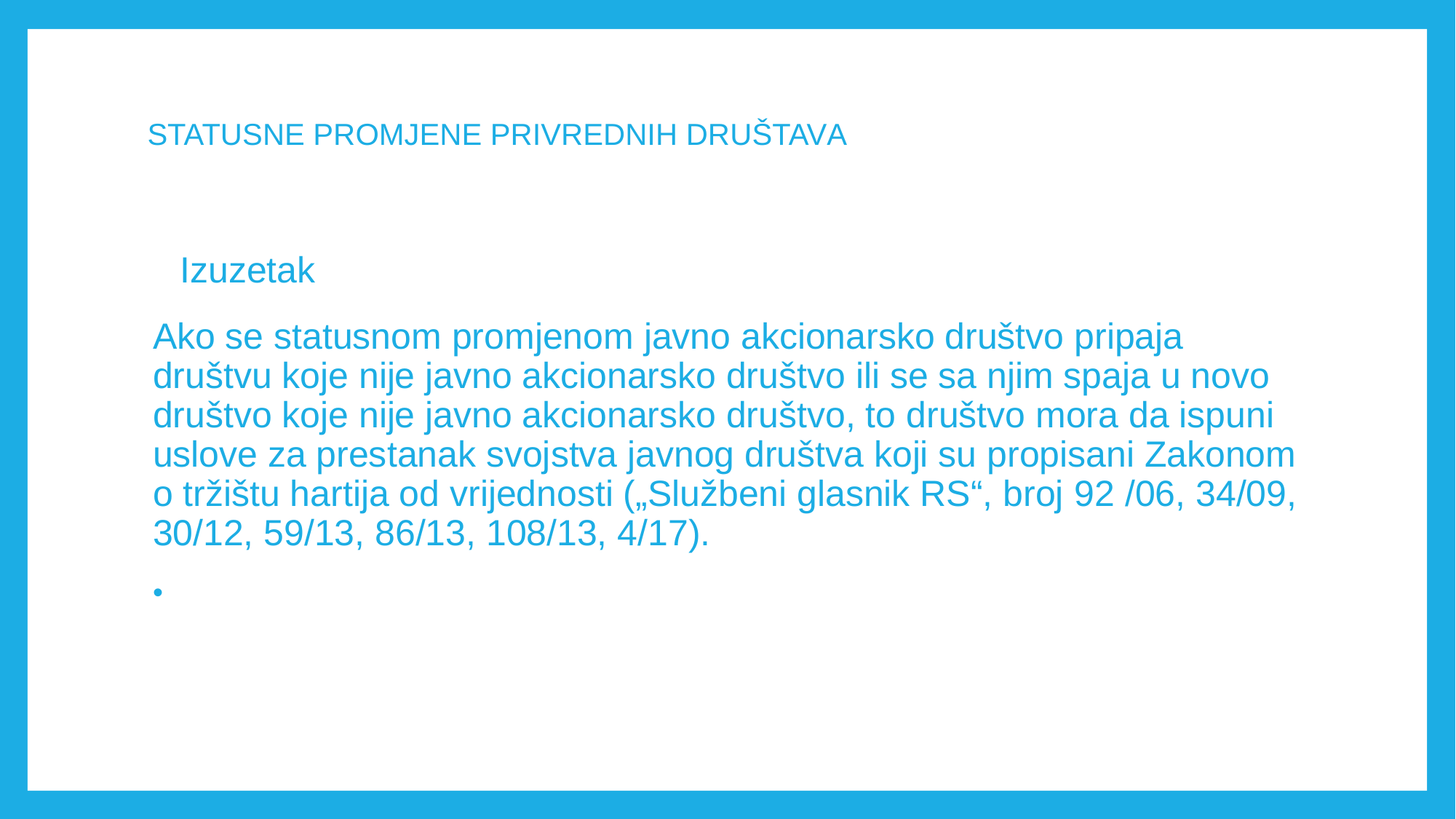

# STATUSNE PROMJENE PRIVREDNIH DRUŠTAVА
Izuzetak
Ako se statusnom promjenom javno akcionarsko društvo pripaja društvu koje nije javno akcionarsko društvo ili se sa njim spaja u novo društvo koje nije javno akcionarsko društvo, to društvo mora da ispuni uslove za prestanak svojstva javnog društva koji su propisani Zakonom o tržištu hartija od vrijednosti („Službeni glasnik RS“, broj 92 /06, 34/09, 30/12, 59/13, 86/13, 108/13, 4/17).